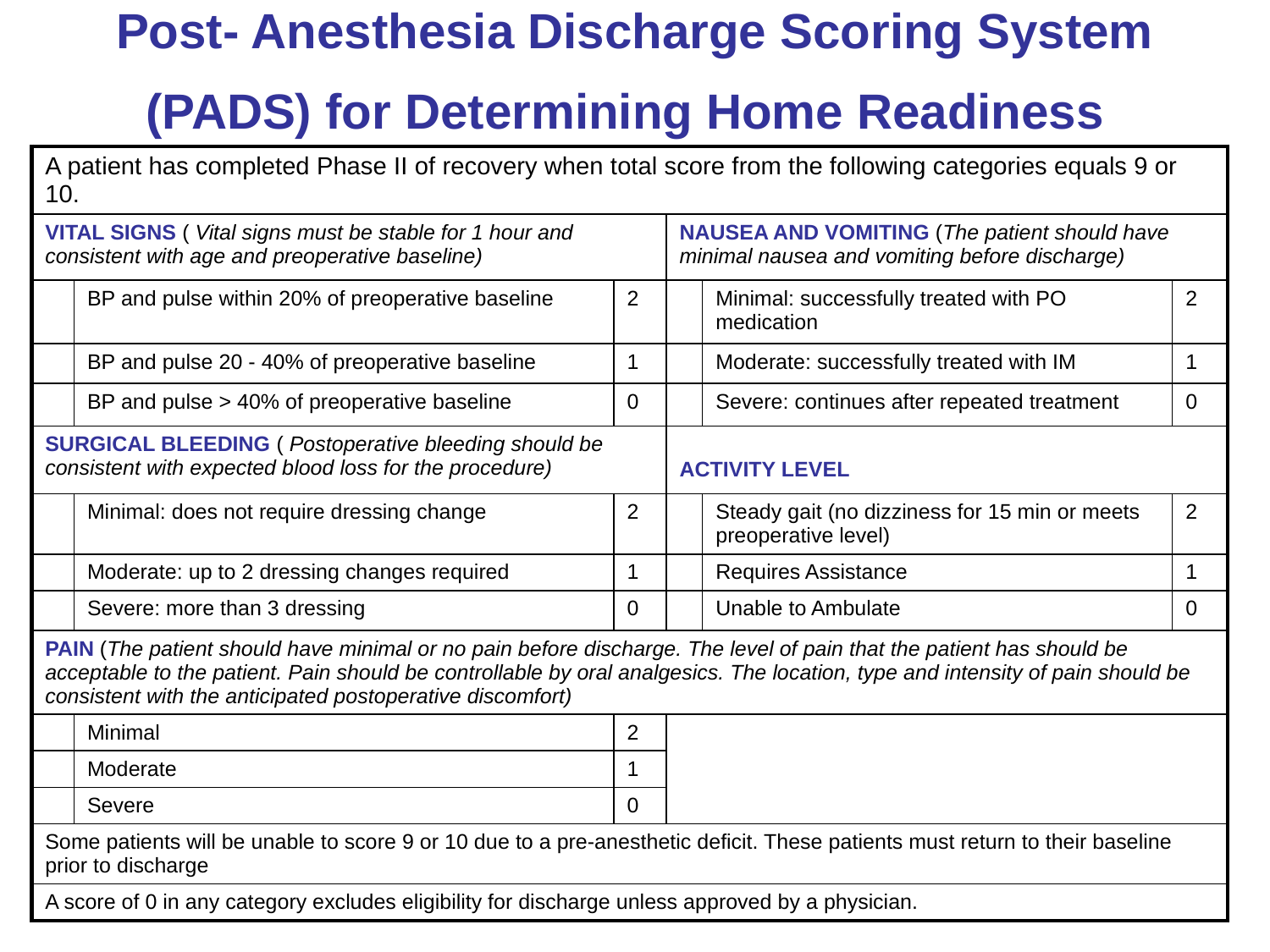

# Post- Anesthesia Discharge Scoring System (PADS) for Determining Home Readiness
| A patient has completed Phase II of recovery when total score from the following categories equals 9 or 10. |  |  |  |  |  |
| --- | --- | --- | --- | --- | --- |
| VITAL SIGNS ( Vital signs must be stable for 1 hour and consistent with age and preoperative baseline) |  |  | NAUSEA AND VOMITING (The patient should have minimal nausea and vomiting before discharge) |  |  |
|  | BP and pulse within 20% of preoperative baseline | 2 |  | Minimal: successfully treated with PO medication | 2 |
|  | BP and pulse 20 - 40% of preoperative baseline | 1 |  | Moderate: successfully treated with IM | 1 |
|  | BP and pulse > 40% of preoperative baseline | 0 |  | Severe: continues after repeated treatment | 0 |
| SURGICAL BLEEDING ( Postoperative bleeding should be consistent with expected blood loss for the procedure) |  |  | ACTIVITY LEVEL |  |  |
|  | Minimal: does not require dressing change | 2 |  | Steady gait (no dizziness for 15 min or meets preoperative level) | 2 |
|  | Moderate: up to 2 dressing changes required | 1 |  | Requires Assistance | 1 |
|  | Severe: more than 3 dressing | 0 |  | Unable to Ambulate | 0 |
| PAIN (The patient should have minimal or no pain before discharge. The level of pain that the patient has should be acceptable to the patient. Pain should be controllable by oral analgesics. The location, type and intensity of pain should be consistent with the anticipated postoperative discomfort) |  |  |  |  |  |
|  | Minimal | 2 |  |  |  |
|  | Moderate | 1 |  |  |  |
|  | Severe | 0 |  |  |  |
| Some patients will be unable to score 9 or 10 due to a pre-anesthetic deficit. These patients must return to their baseline prior to discharge |  |  |  |  |  |
| A score of 0 in any category excludes eligibility for discharge unless approved by a physician. |  |  |  |  |  |